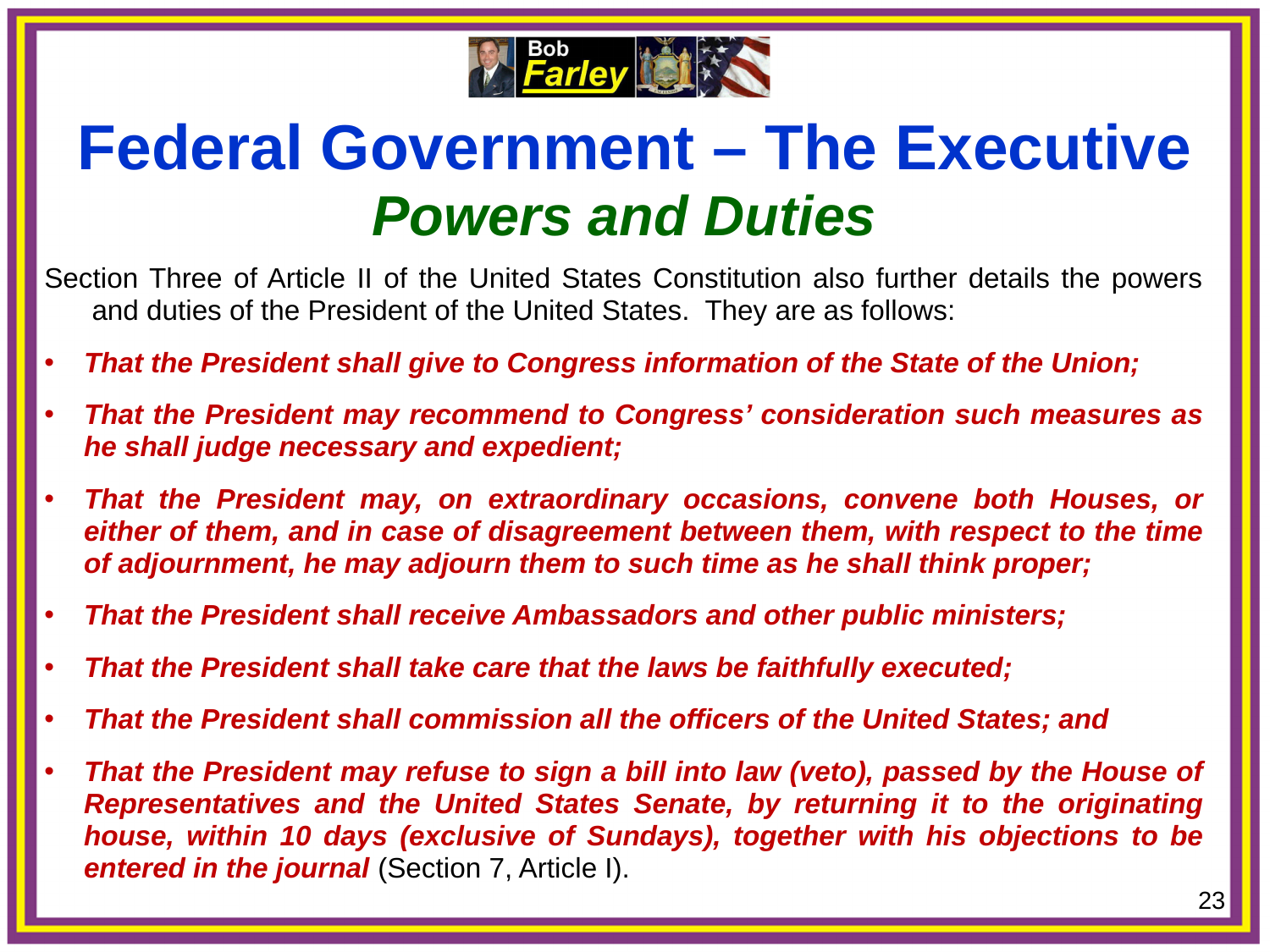

Federal Government – The Executive
Powers and Duties

Section Three of Article II of the United States Constitution also further details the powers and duties of the President of the United States.  They are as follows:

That the President shall give to Congress information of the State of the Union;

That the President may recommend to Congress’ consideration such measures as he shall judge necessary and expedient;

That the President may, on extraordinary occasions, convene both Houses, or either of them, and in case of disagreement between them, with respect to the time of adjournment, he may adjourn them to such time as he shall think proper;

That the President shall receive Ambassadors and other public ministers;

That the President shall take care that the laws be faithfully executed;

That the President shall commission all the officers of the United States; and

That the President may refuse to sign a bill into law (veto), passed by the House of Representatives and the United States Senate, by returning it to the originating house, within 10 days (exclusive of Sundays), together with his objections to be entered in the journal (Section 7, Article I).
23